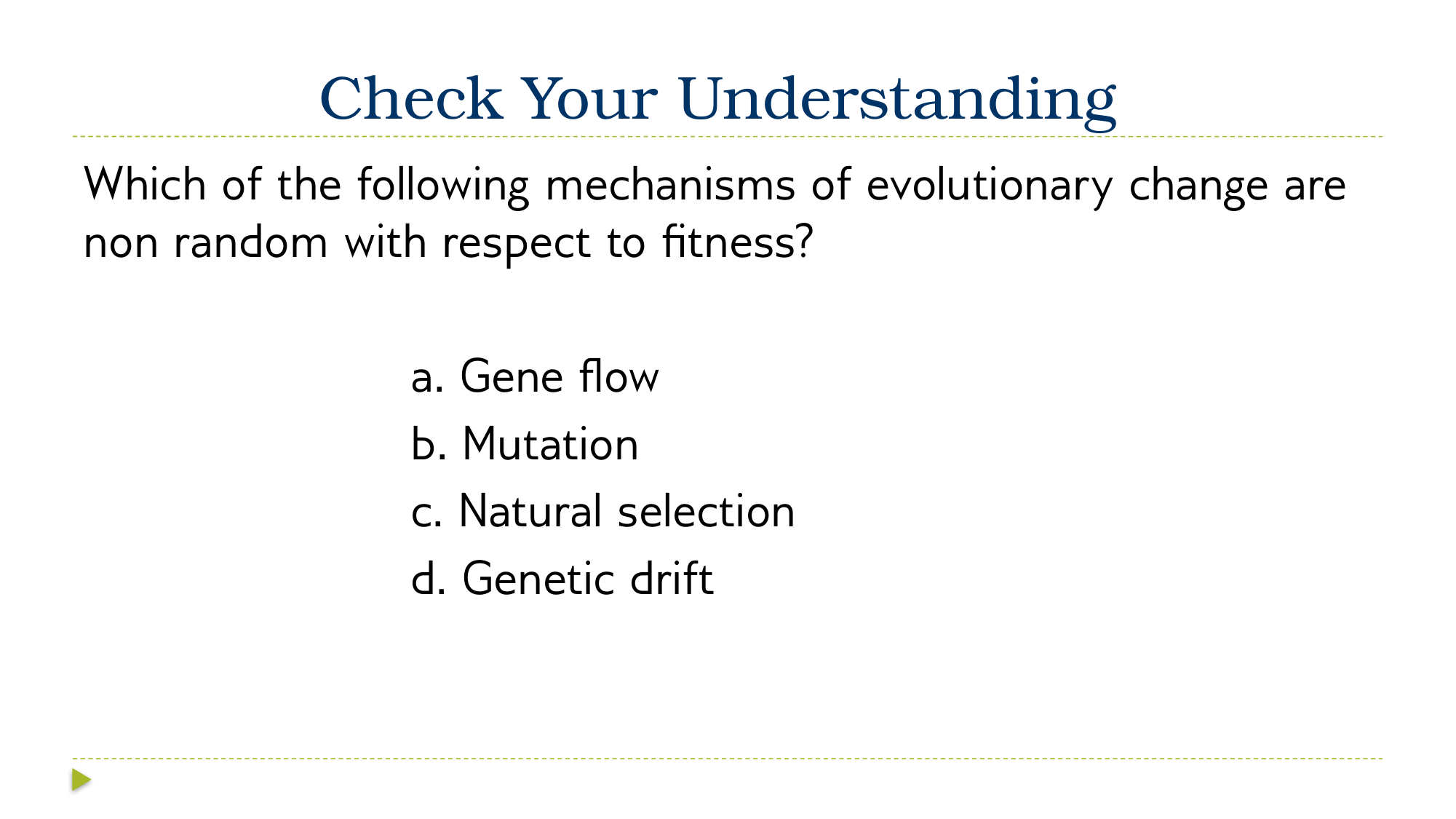

# Check Your Understanding
Which of the following mechanisms of evolutionary change are non random with respect to fitness?

			a. Gene flow
			b. Mutation
			c. Natural selection
			d. Genetic drift